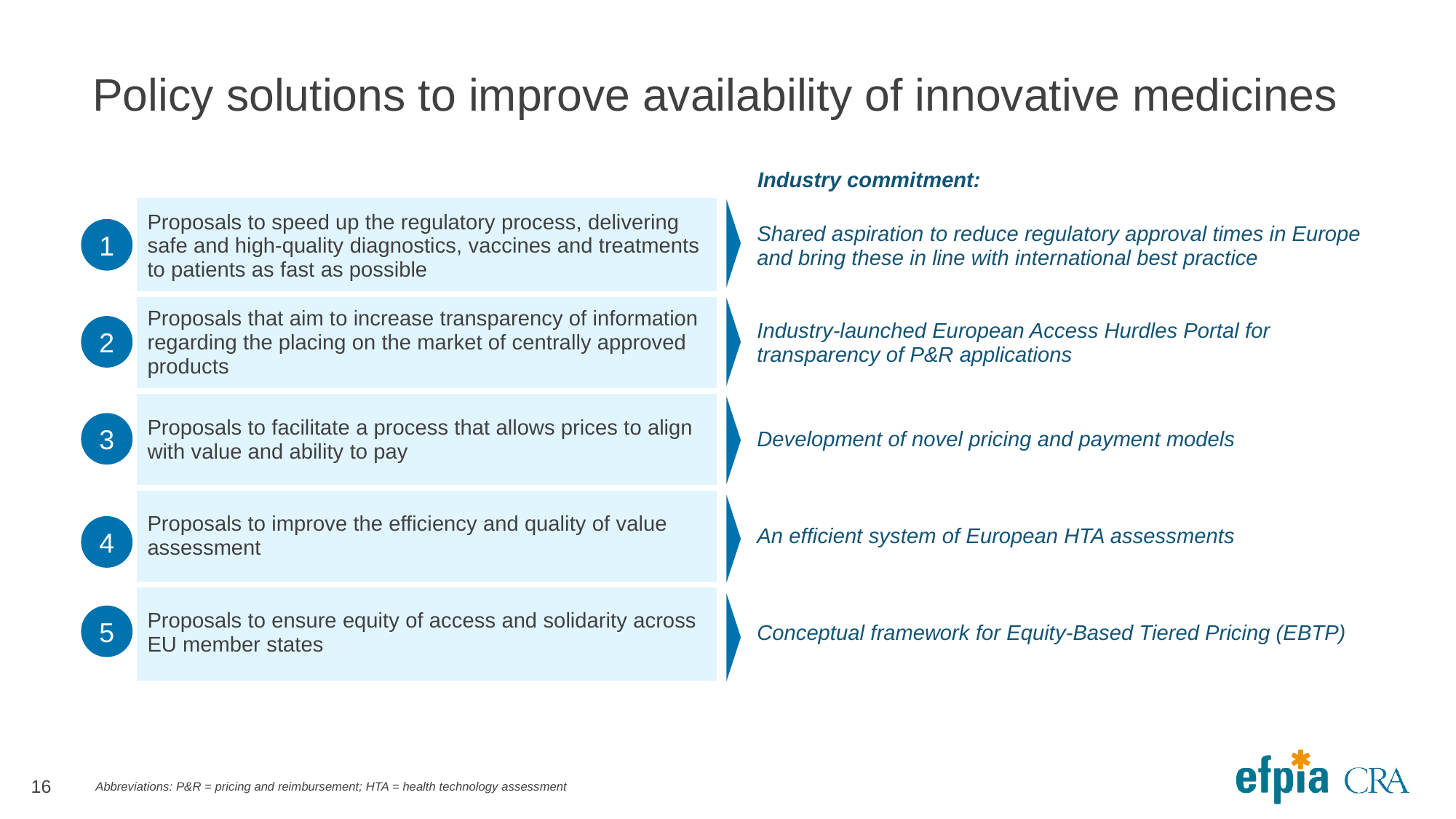

# Policy solutions to improve availability of innovative medicines
Industry commitment:
| Proposals to speed up the regulatory process, delivering safe and high-quality diagnostics, vaccines and treatments to patients as fast as possible |  | Shared aspiration to reduce regulatory approval times in Europe and bring these in line with international best practice |
| --- | --- | --- |
| Proposals that aim to increase transparency of information regarding the placing on the market of centrally approved products |  | Industry-launched European Access Hurdles Portal for transparency of P&R applications |
| Proposals to facilitate a process that allows prices to align with value and ability to pay |  | Development of novel pricing and payment models |
| Proposals to improve the efficiency and quality of value assessment |  | An efficient system of European HTA assessments |
| Proposals to ensure equity of access and solidarity across EU member states |  | Conceptual framework for Equity-Based Tiered Pricing (EBTP) |
1

2

3

4

5

Abbreviations: P&R = pricing and reimbursement; HTA = health technology assessment